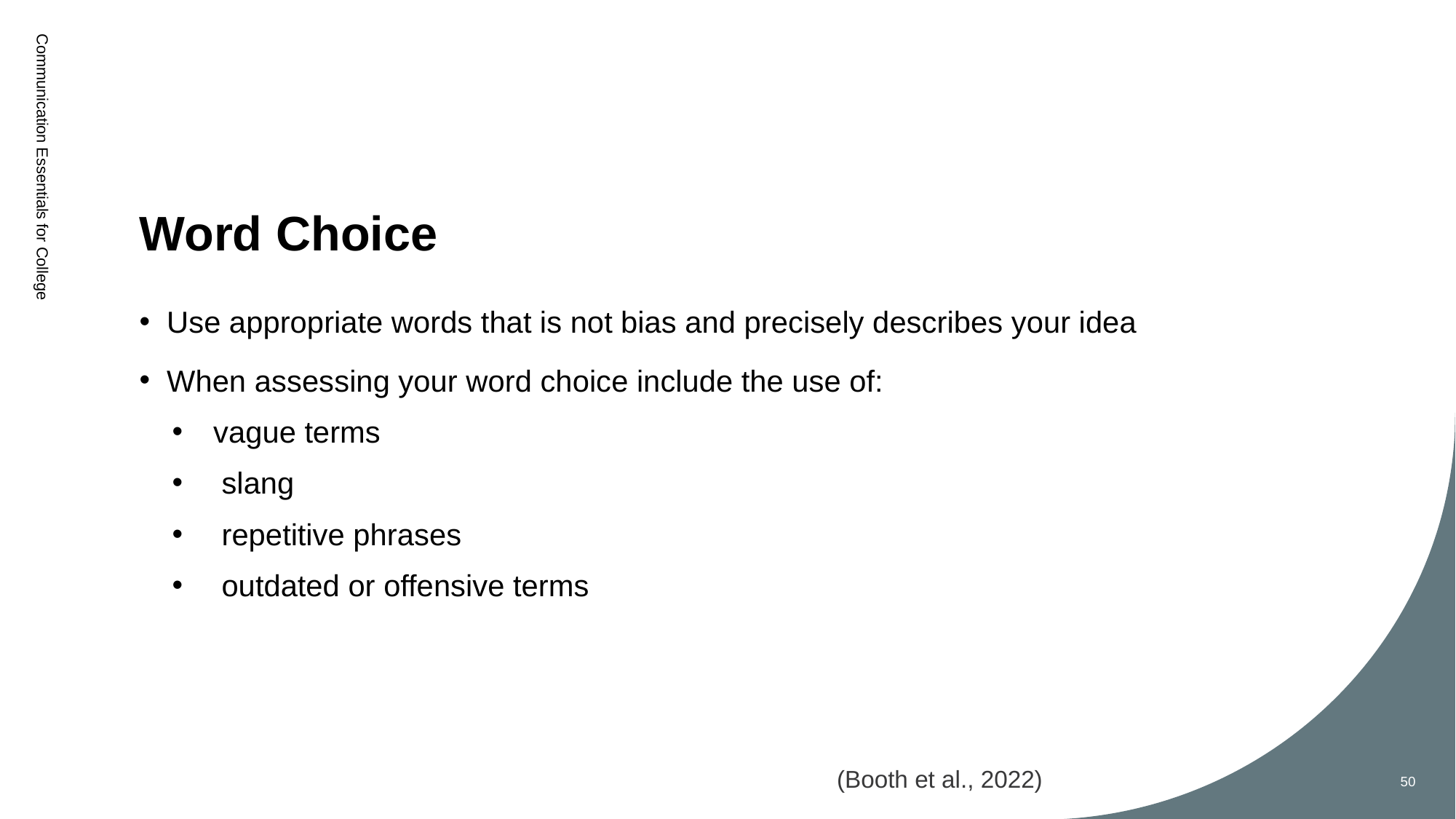

# Word Choice
Communication Essentials for College
Use appropriate words that is not bias and precisely describes your idea
When assessing your word choice include the use of:
vague terms
 slang
 repetitive phrases
 outdated or offensive terms

(Booth et al., 2022)​
50